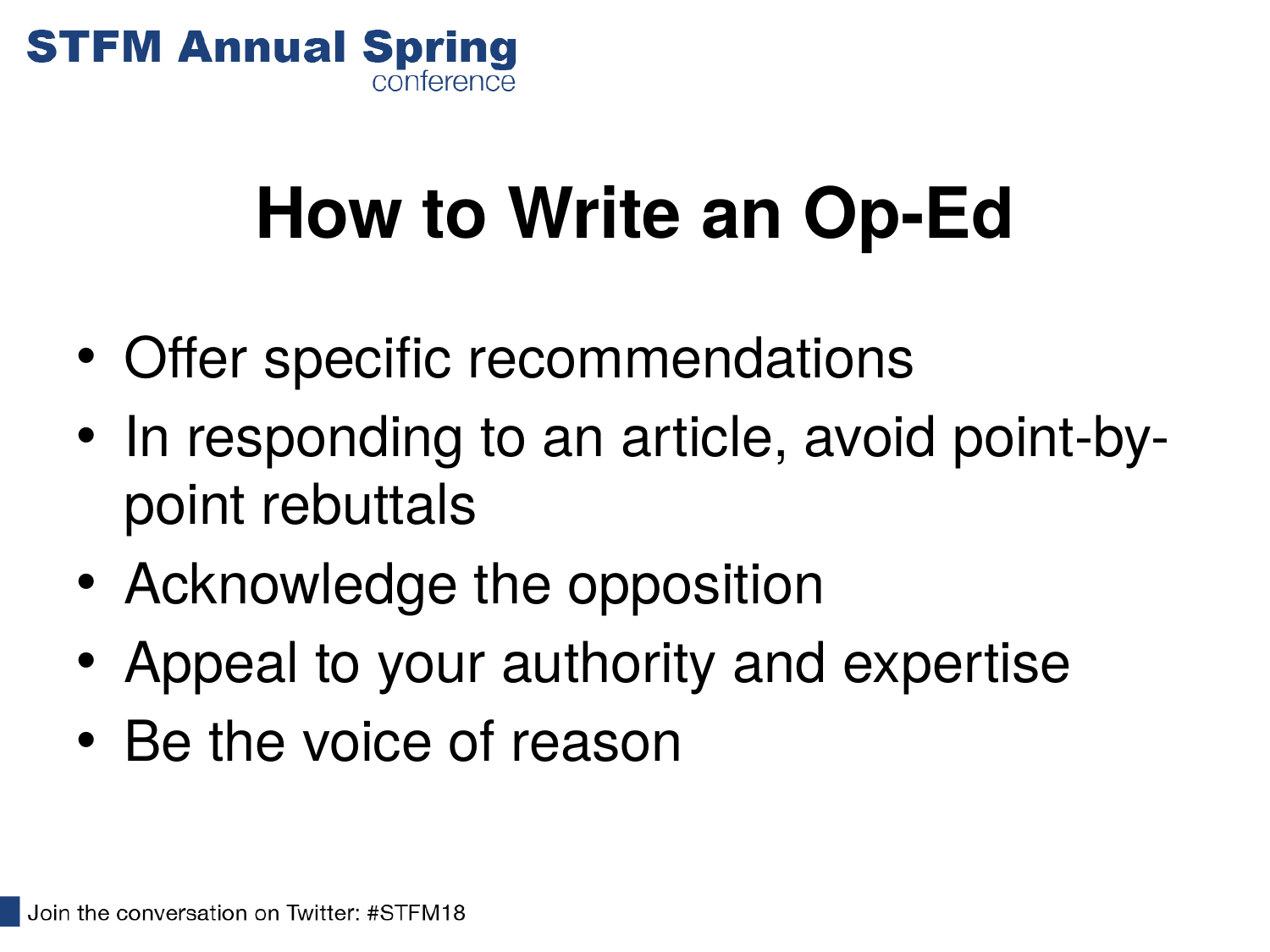

# How to Write an Op-Ed
Offer specific recommendations
In responding to an article, avoid point-by-point rebuttals
Acknowledge the opposition
Appeal to your authority and expertise
Be the voice of reason